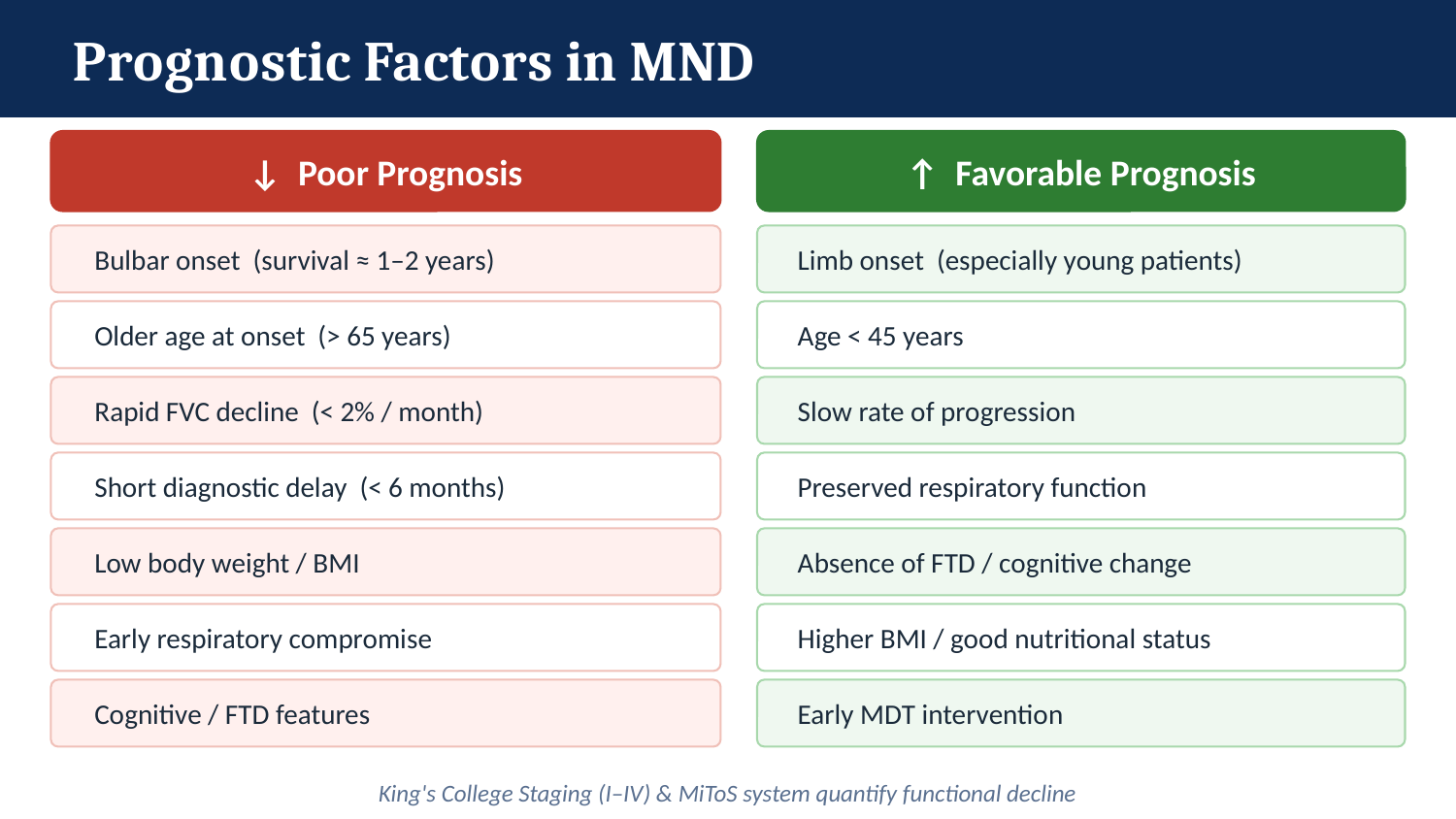

Prognostic Factors in MND

↓  Poor Prognosis

↑  Favorable Prognosis

Bulbar onset  (survival ≈ 1–2 years)
Limb onset  (especially young patients)

Older age at onset  (> 65 years)
Age < 45 years

Rapid FVC decline  (< 2% / month)
Slow rate of progression

Short diagnostic delay  (< 6 months)
Preserved respiratory function

Low body weight / BMI
Absence of FTD / cognitive change

Early respiratory compromise
Higher BMI / good nutritional status

Cognitive / FTD features
Early MDT intervention
King's College Staging (I–IV) & MiToS system quantify functional decline